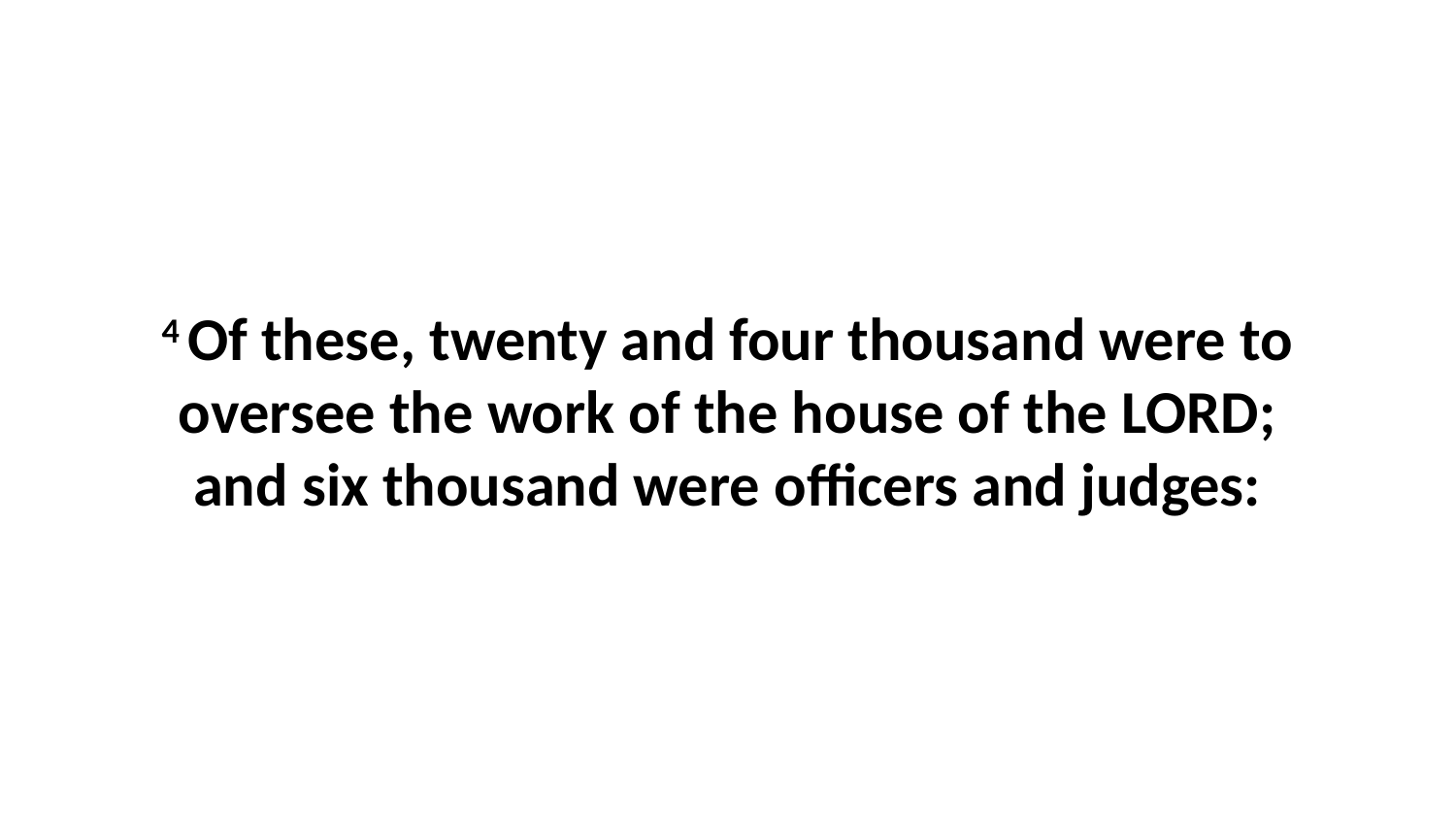

4 Of these, twenty and four thousand were to oversee the work of the house of the LORD; and six thousand were officers and judges: